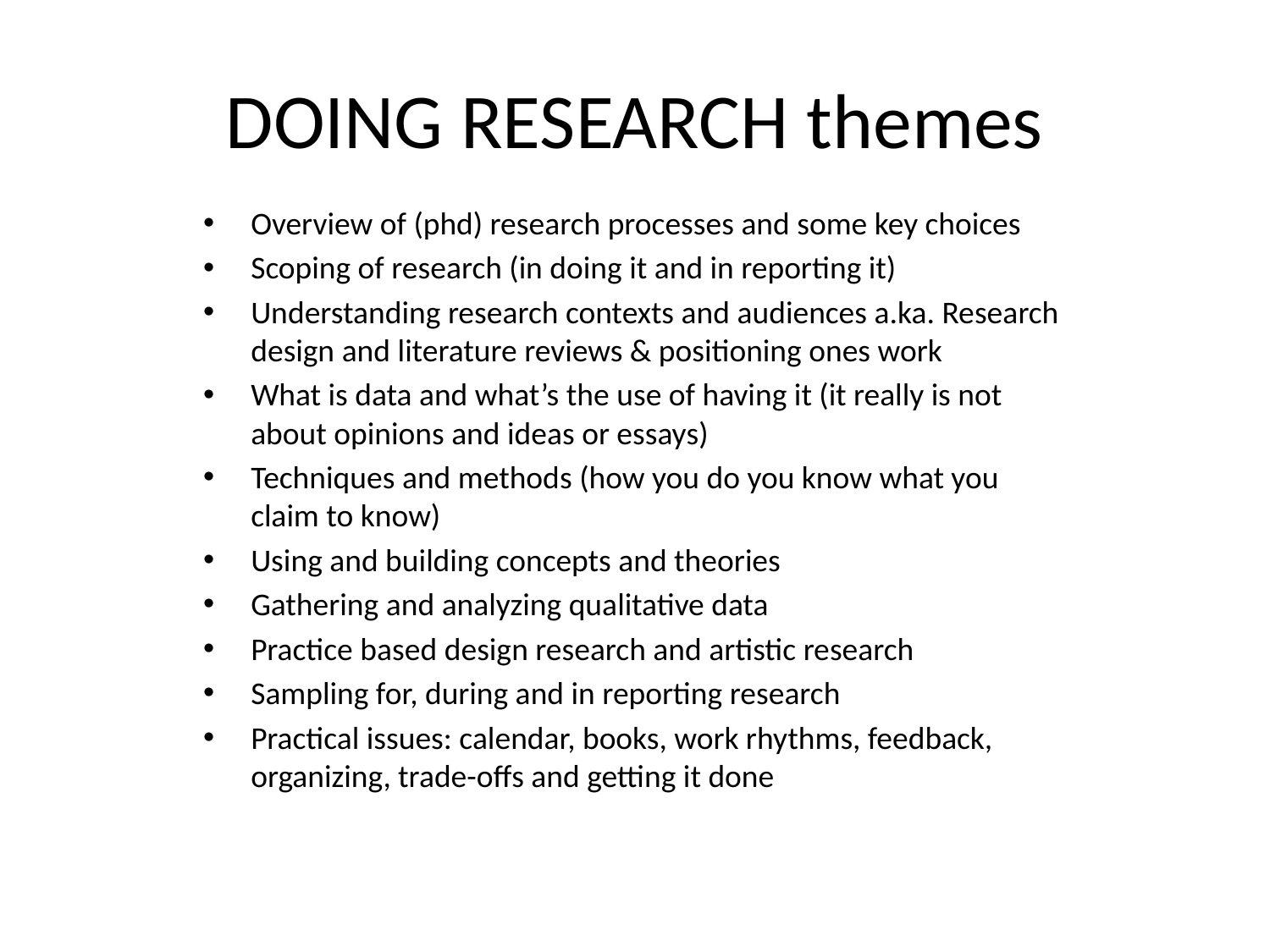

# DOING RESEARCH themes
Overview of (phd) research processes and some key choices
Scoping of research (in doing it and in reporting it)
Understanding research contexts and audiences a.ka. Research design and literature reviews & positioning ones work
What is data and what’s the use of having it (it really is not about opinions and ideas or essays)
Techniques and methods (how you do you know what you claim to know)
Using and building concepts and theories
Gathering and analyzing qualitative data
Practice based design research and artistic research
Sampling for, during and in reporting research
Practical issues: calendar, books, work rhythms, feedback, organizing, trade-offs and getting it done